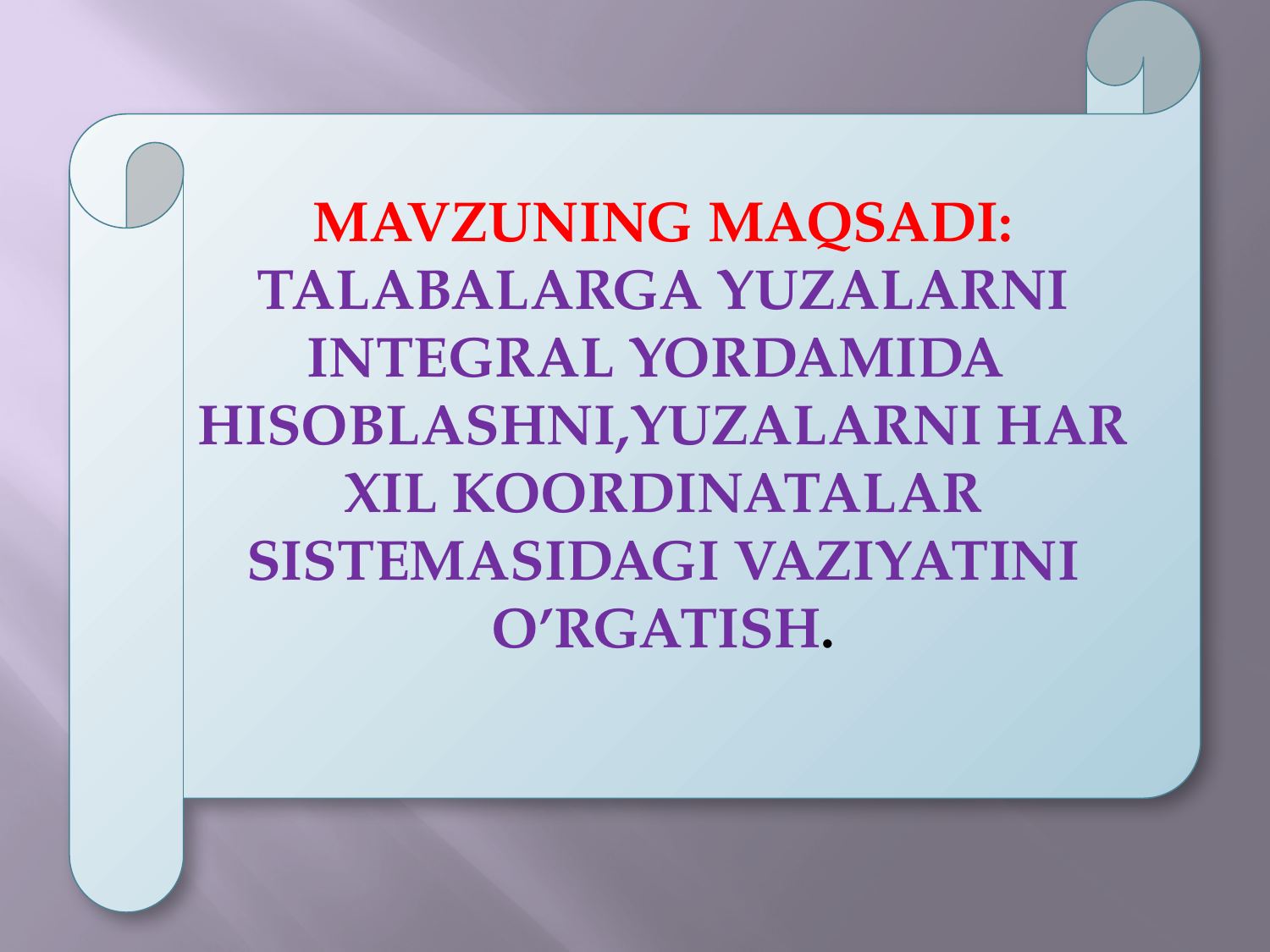

MAVZUNING MAQSADI:
TALABALARGA YUZALARNI INTEGRAL YORDAMIDA
HISOBLASHNI,YUZALARNI HAR XIL KOORDINATALAR SISTEMASIDAGI VAZIYATINI O’RGATISH.

#